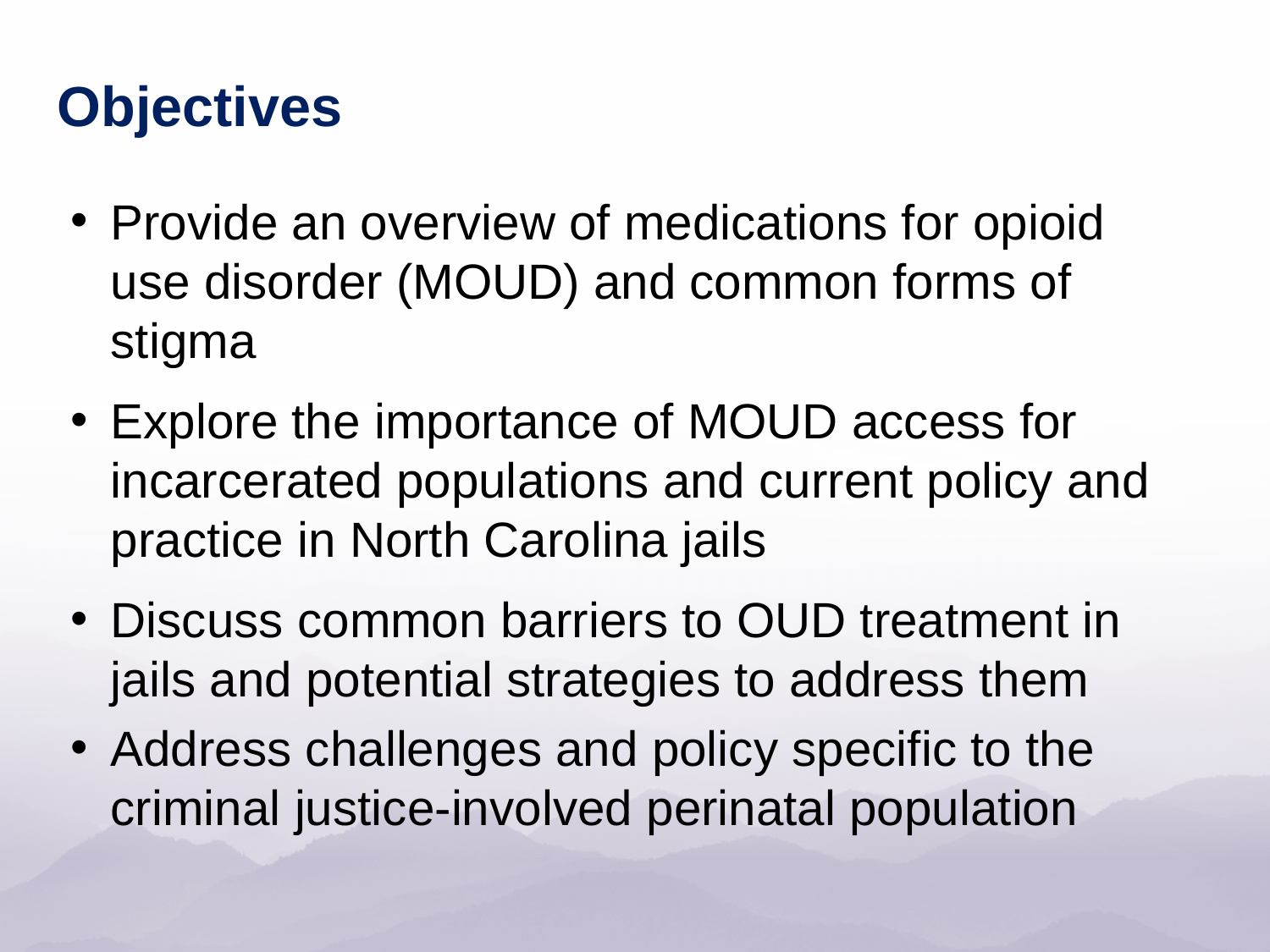

Objectives
Provide an overview of medications for opioid use disorder (MOUD) and common forms of stigma
Explore the importance of MOUD access for incarcerated populations and current policy and practice in North Carolina jails
Discuss common barriers to OUD treatment in jails and potential strategies to address them
Address challenges and policy specific to the criminal justice-involved perinatal population